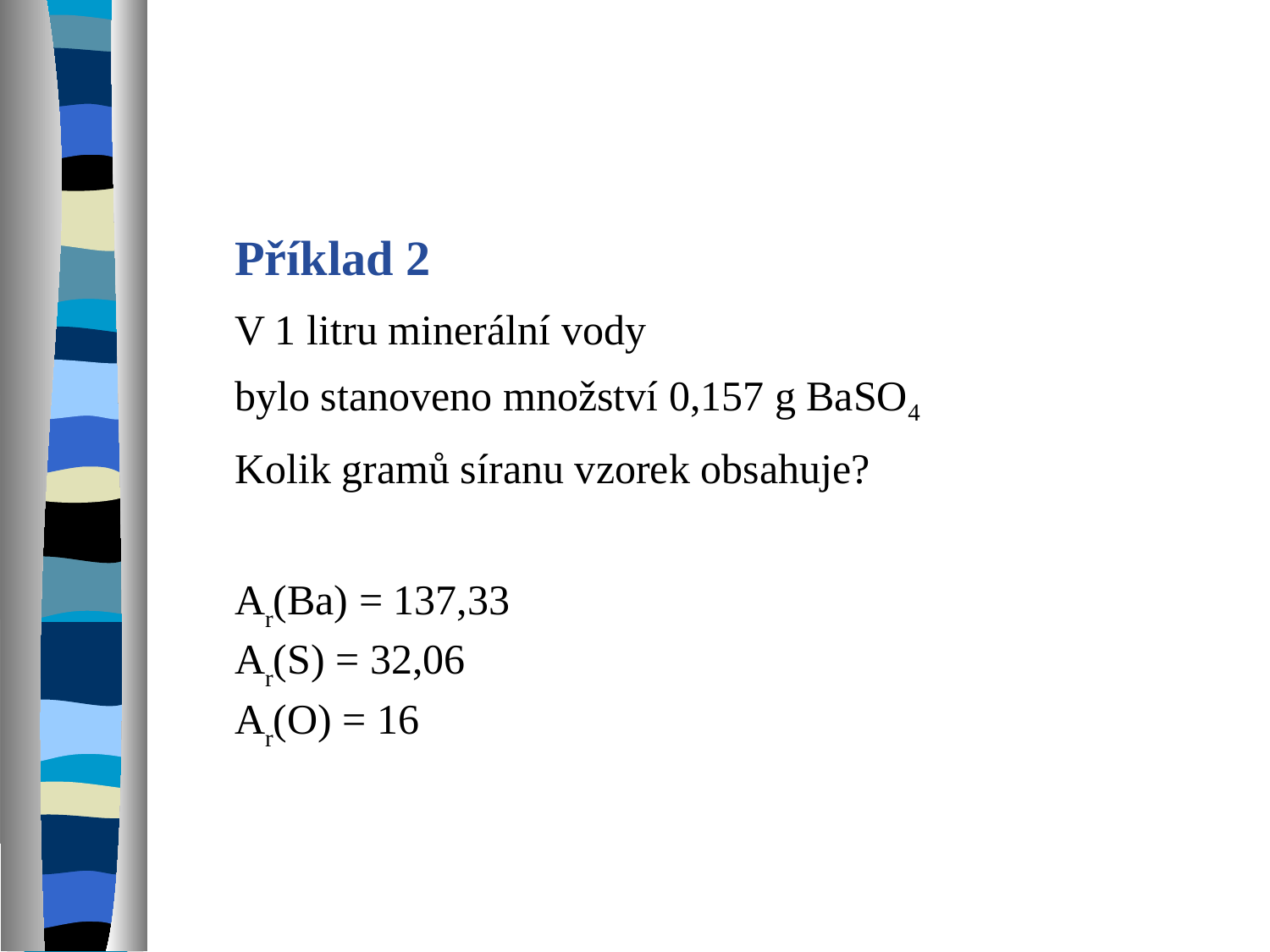

Příklad 2
V 1 litru minerální vody
bylo stanoveno množství 0,157 g BaSO4
Kolik gramů síranu vzorek obsahuje?

Ar(Ba) = 137,33
Ar(S) = 32,06
Ar(O) = 16